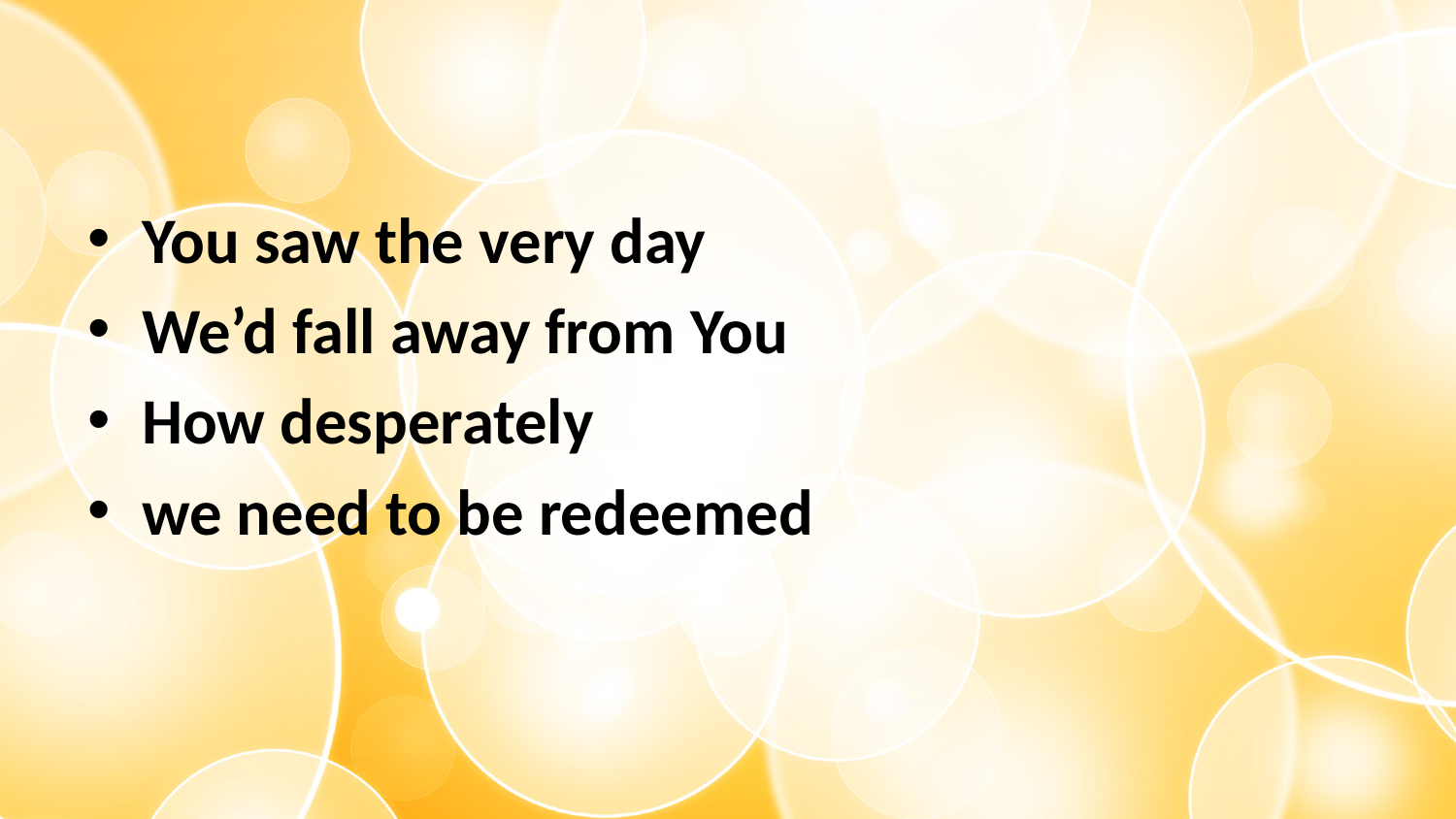

#
You saw the very day
We’d fall away from You
How desperately
we need to be redeemed